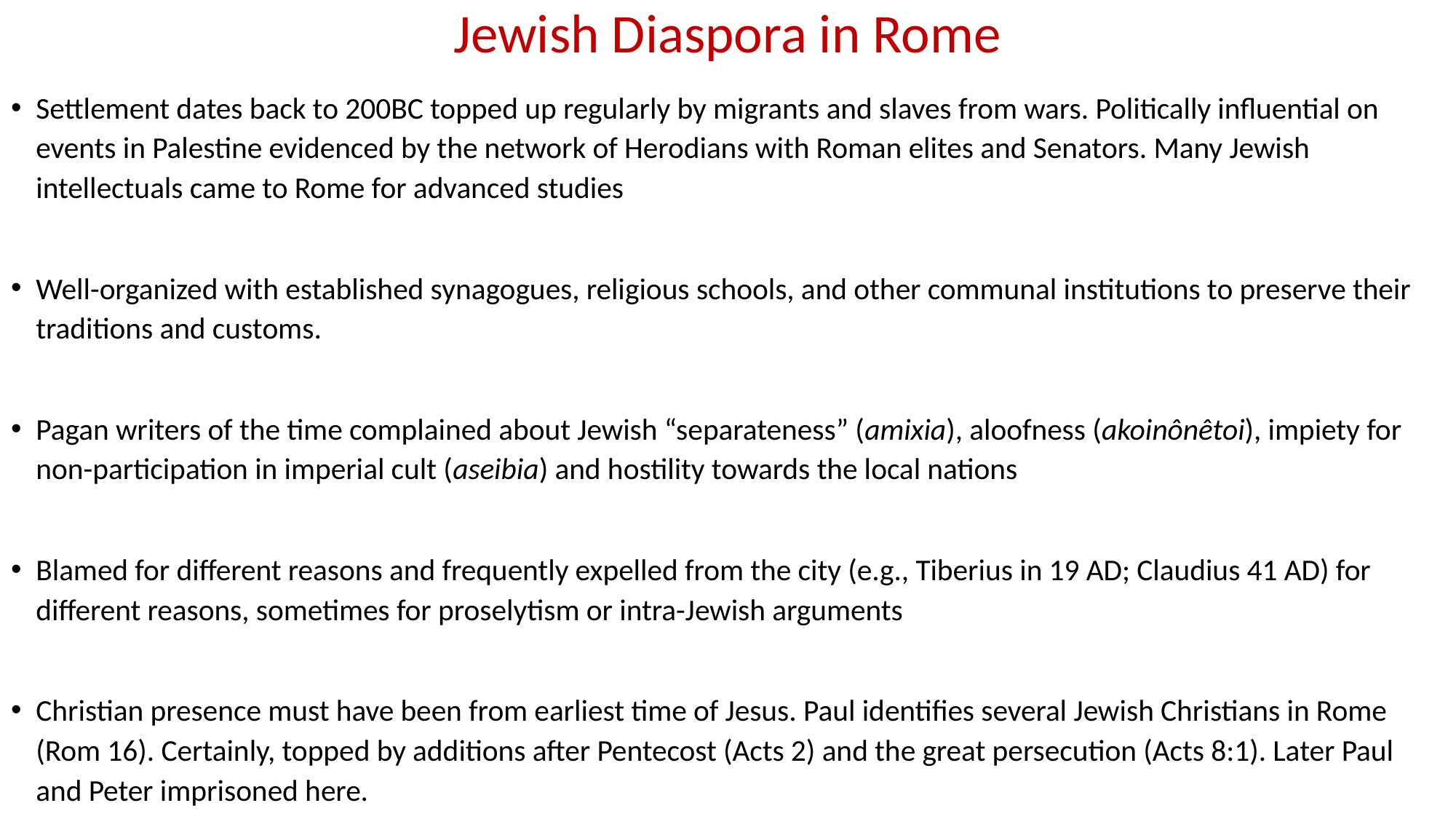

# Jewish Diaspora in Rome
Settlement dates back to 200BC topped up regularly by migrants and slaves from wars. Politically influential on events in Palestine evidenced by the network of Herodians with Roman elites and Senators. Many Jewish intellectuals came to Rome for advanced studies

Well-organized with established synagogues, religious schools, and other communal institutions to preserve their traditions and customs.

Pagan writers of the time complained about Jewish “separateness” (amixia), aloofness (akoinônêtoi), impiety for non-participation in imperial cult (aseibia) and hostility towards the local nations

Blamed for different reasons and frequently expelled from the city (e.g., Tiberius in 19 AD; Claudius 41 AD) for different reasons, sometimes for proselytism or intra-Jewish arguments

Christian presence must have been from earliest time of Jesus. Paul identifies several Jewish Christians in Rome (Rom 16). Certainly, topped by additions after Pentecost (Acts 2) and the great persecution (Acts 8:1). Later Paul and Peter imprisoned here.